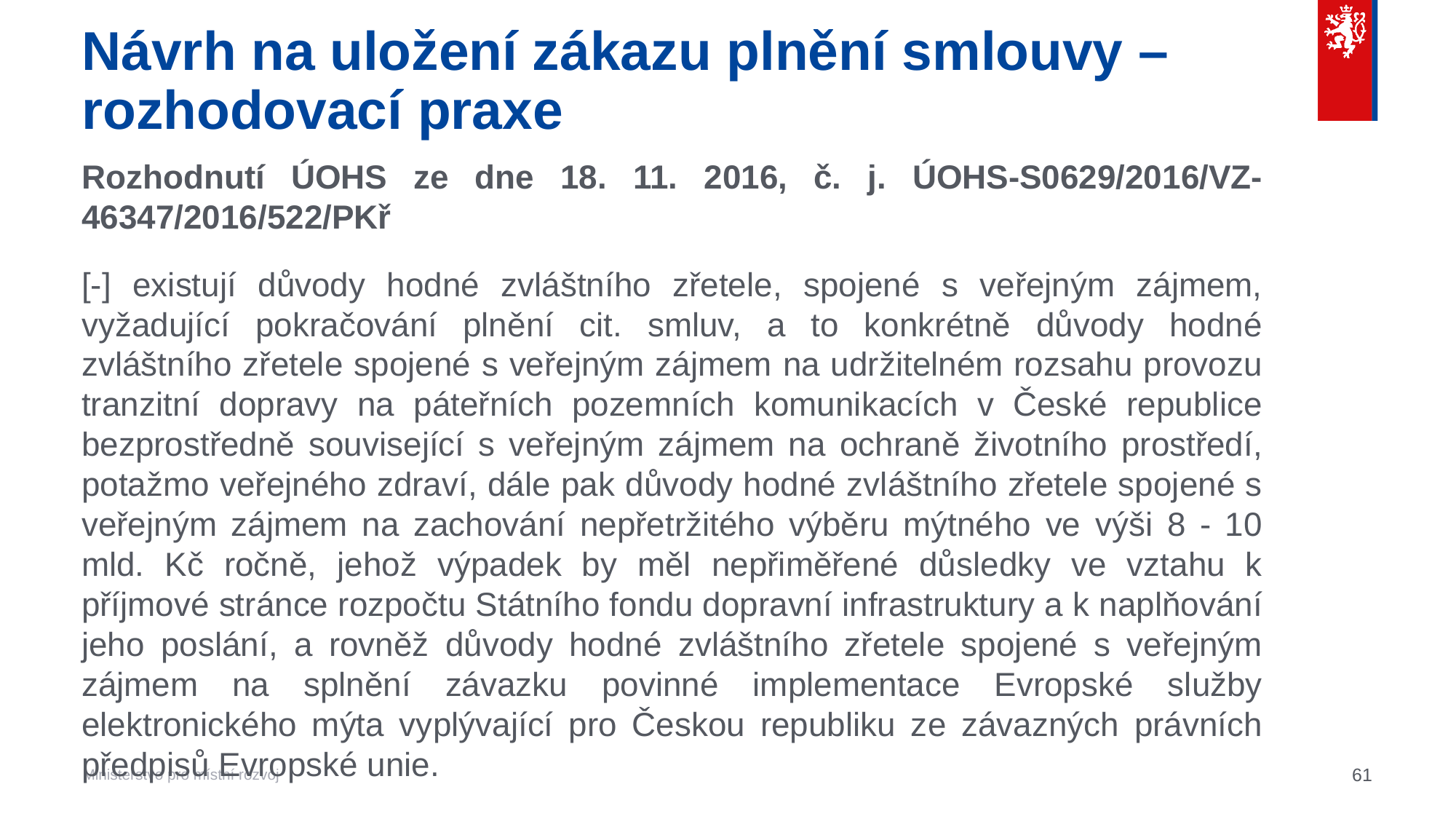

# Návrh na uložení zákazu plnění smlouvy – rozhodovací praxe
Rozhodnutí ÚOHS ze dne 18. 11. 2016, č. j. ÚOHS-S0629/2016/VZ-46347/2016/522/PKř
[-] existují důvody hodné zvláštního zřetele, spojené s veřejným zájmem, vyžadující pokračování plnění cit. smluv, a to konkrétně důvody hodné zvláštního zřetele spojené s veřejným zájmem na udržitelném rozsahu provozu tranzitní dopravy na páteřních pozemních komunikacích v České republice bezprostředně související s veřejným zájmem na ochraně životního prostředí, potažmo veřejného zdraví, dále pak důvody hodné zvláštního zřetele spojené s veřejným zájmem na zachování nepřetržitého výběru mýtného ve výši 8 - 10 mld. Kč ročně, jehož výpadek by měl nepřiměřené důsledky ve vztahu k příjmové stránce rozpočtu Státního fondu dopravní infrastruktury a k naplňování jeho poslání, a rovněž důvody hodné zvláštního zřetele spojené s veřejným zájmem na splnění závazku povinné implementace Evropské služby elektronického mýta vyplývající pro Českou republiku ze závazných právních předpisů Evropské unie.
61